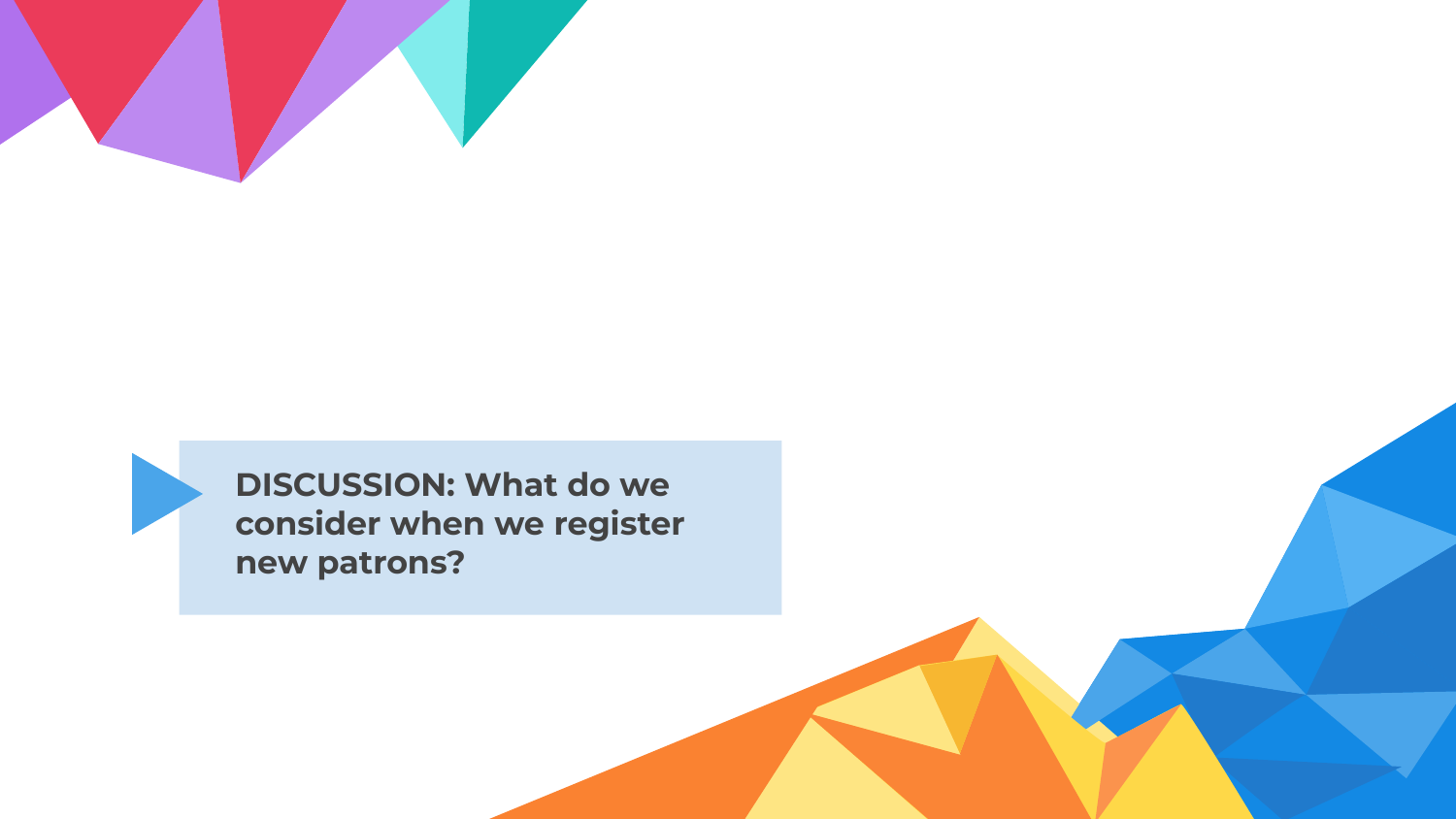

# DISCUSSION: What do we consider when we register new patrons?